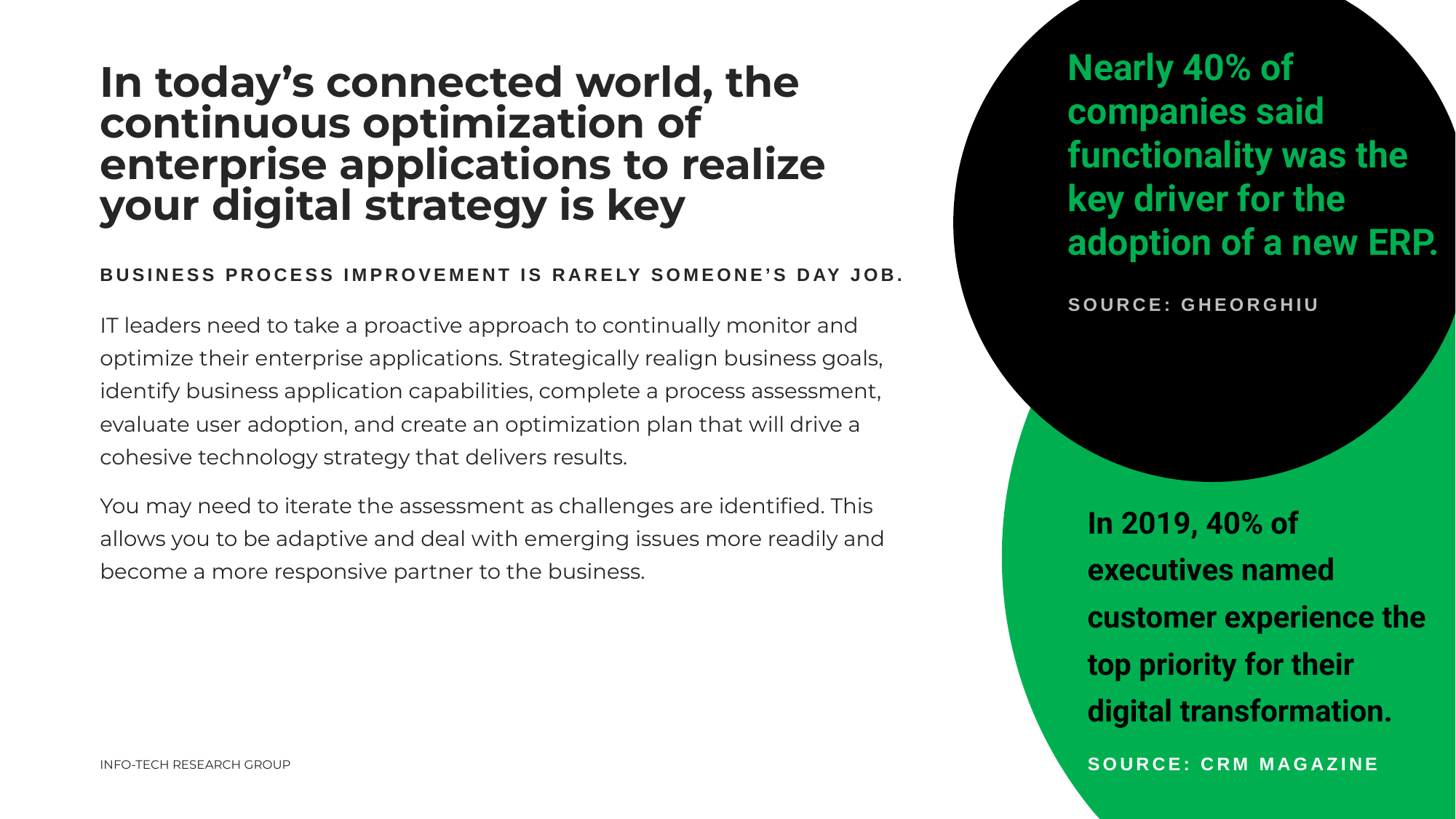

Nearly 40% of companies said functionality was the key driver for the adoption of a new ERP.
# In today’s connected world, the continuous optimization of enterprise applications to realize your digital strategy is key
Business process improvement is rarely someone’s day job.
Source: Gheorghiu

IT leaders need to take a proactive approach to continually monitor and optimize their enterprise applications. Strategically realign business goals, identify business application capabilities, complete a process assessment, evaluate user adoption, and create an optimization plan that will drive a cohesive technology strategy that delivers results.
You may need to iterate the assessment as challenges are identified. This allows you to be adaptive and deal with emerging issues more readily and become a more responsive partner to the business.
In 2019, 40% of executives named customer experience the top priority for their digital transformation.
Source: CRM Magazine